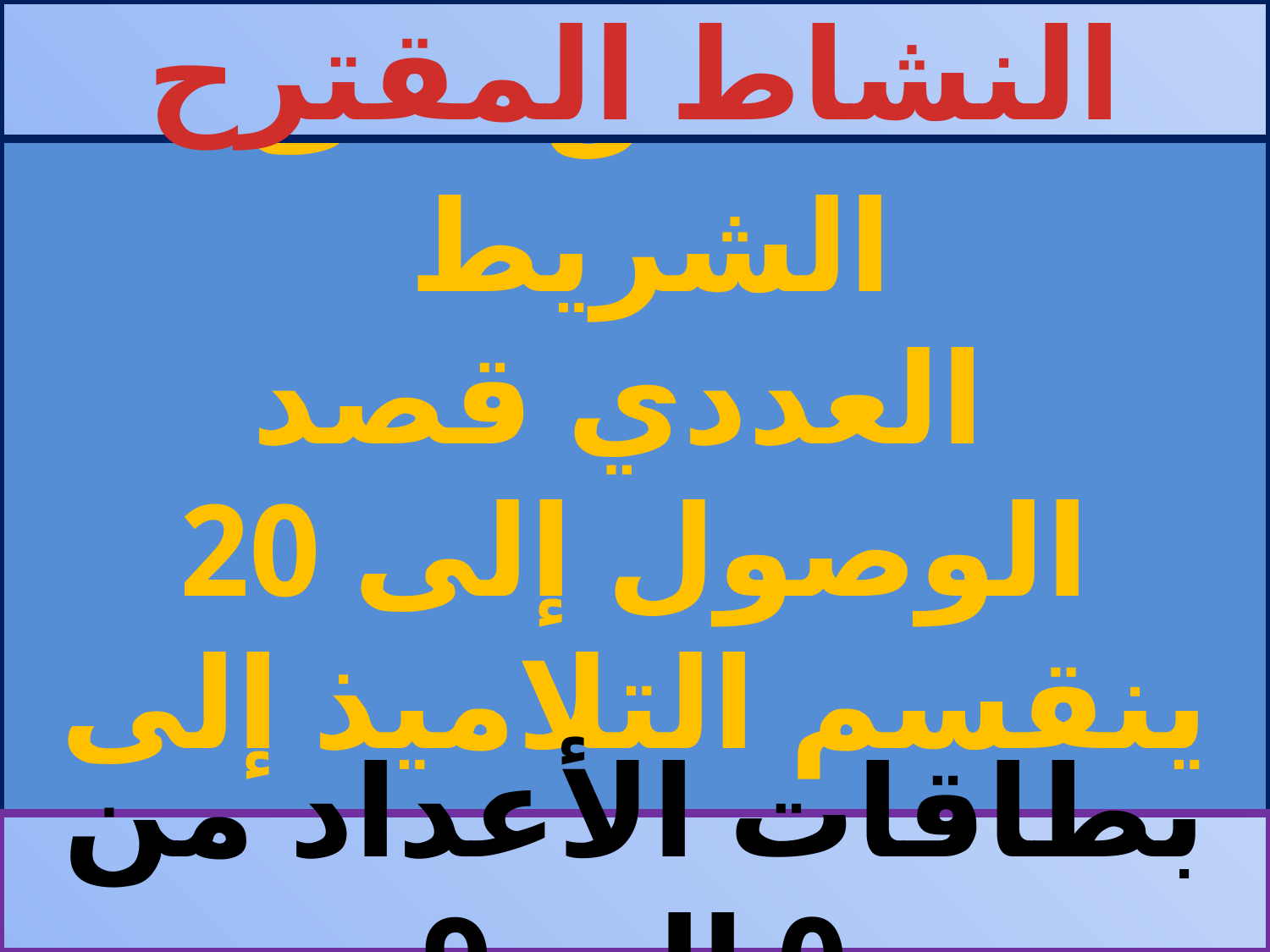

النشاط المقترح
# الانتقال على الشريط العددي قصد الوصول إلى 20 ينقسم التلاميذ إلى مجموعتين
بطاقات الأعداد من 0 إلى 9